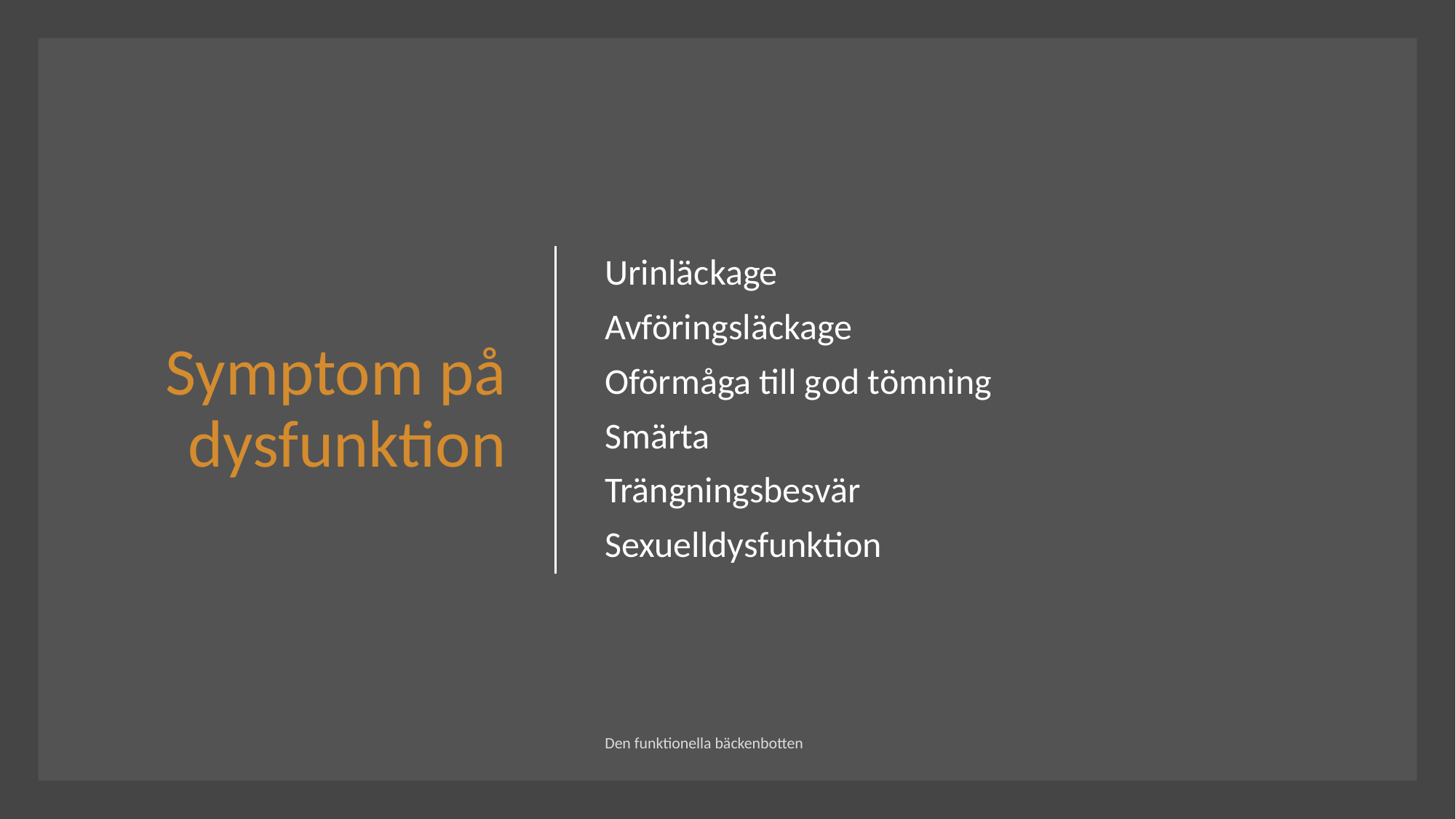

# Symptom på dysfunktion
Urinläckage
Avföringsläckage
Oförmåga till god tömning
Smärta
Trängningsbesvär
Sexuelldysfunktion
Den funktionella bäckenbotten